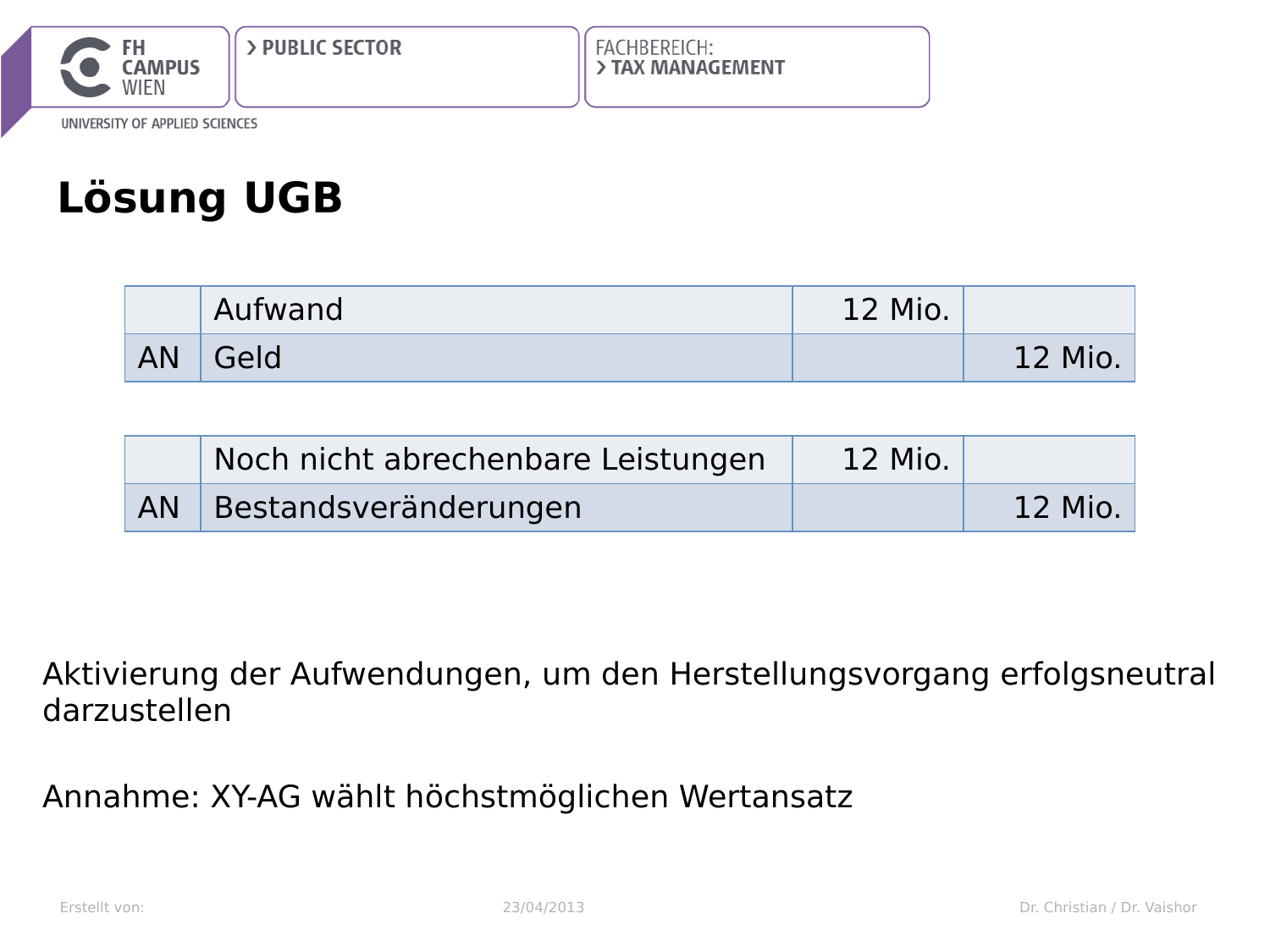

# Lösung UGB

Aktivierung der Aufwendungen, um den Herstellungsvorgang erfolgsneutral darzustellen

Annahme: XY-AG wählt höchstmöglichen Wertansatz
|  | Aufwand | 12 Mio. |  |
| --- | --- | --- | --- |
| AN | Geld |  | 12 Mio. |
|  | Noch nicht abrechenbare Leistungen | 12 Mio. |  |
| --- | --- | --- | --- |
| AN | Bestandsveränderungen |  | 12 Mio. |
23/04/2013
Dr. Christian / Dr. Vaishor